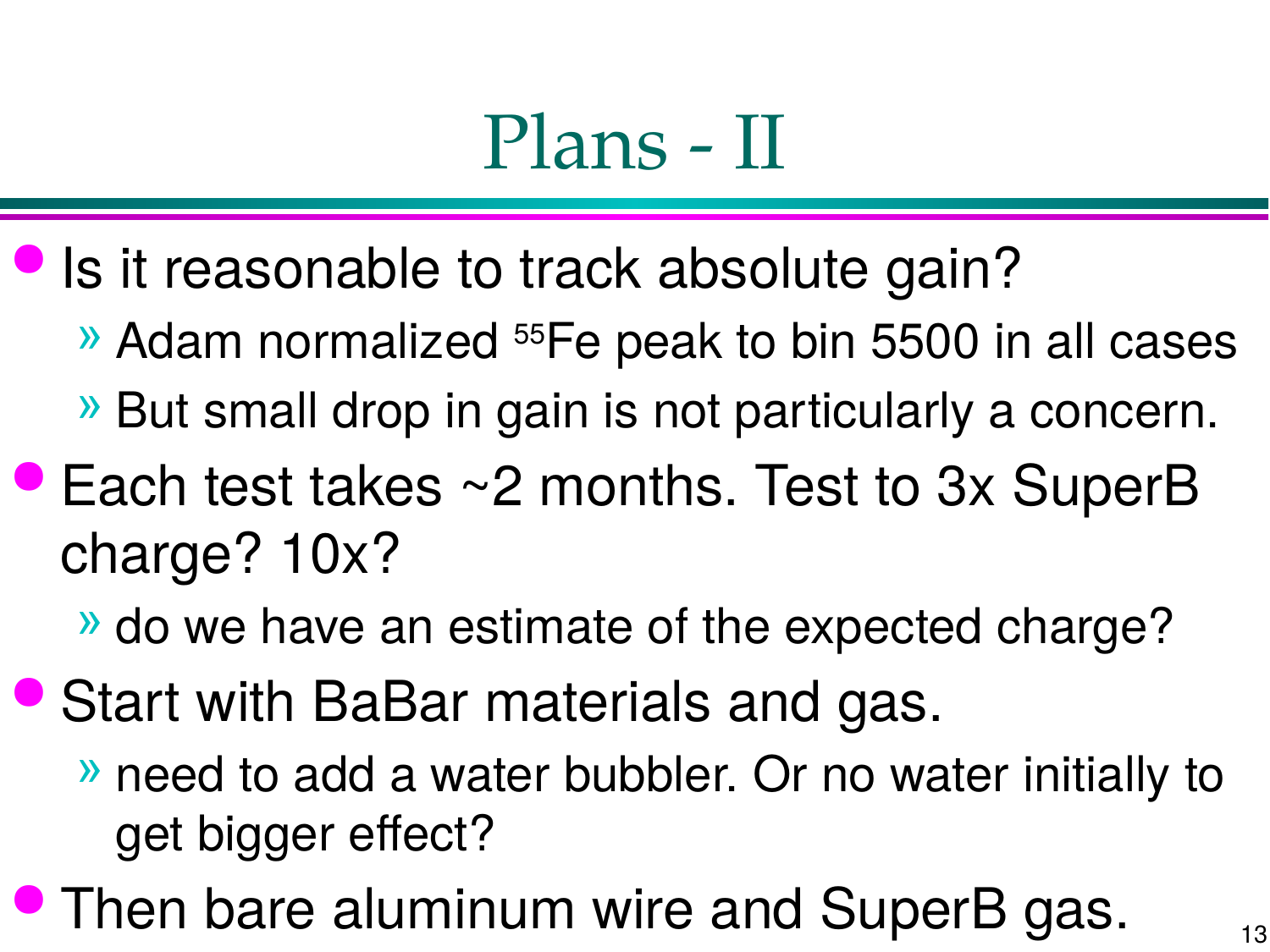

# Plans - II
Is it reasonable to track absolute gain?
Adam normalized 55Fe peak to bin 5500 in all cases
But small drop in gain is not particularly a concern.
Each test takes ~2 months. Test to 3x SuperB charge? 10x?
do we have an estimate of the expected charge?
Start with BaBar materials and gas.
need to add a water bubbler. Or no water initially to get bigger effect?
Then bare aluminum wire and SuperB gas.

13